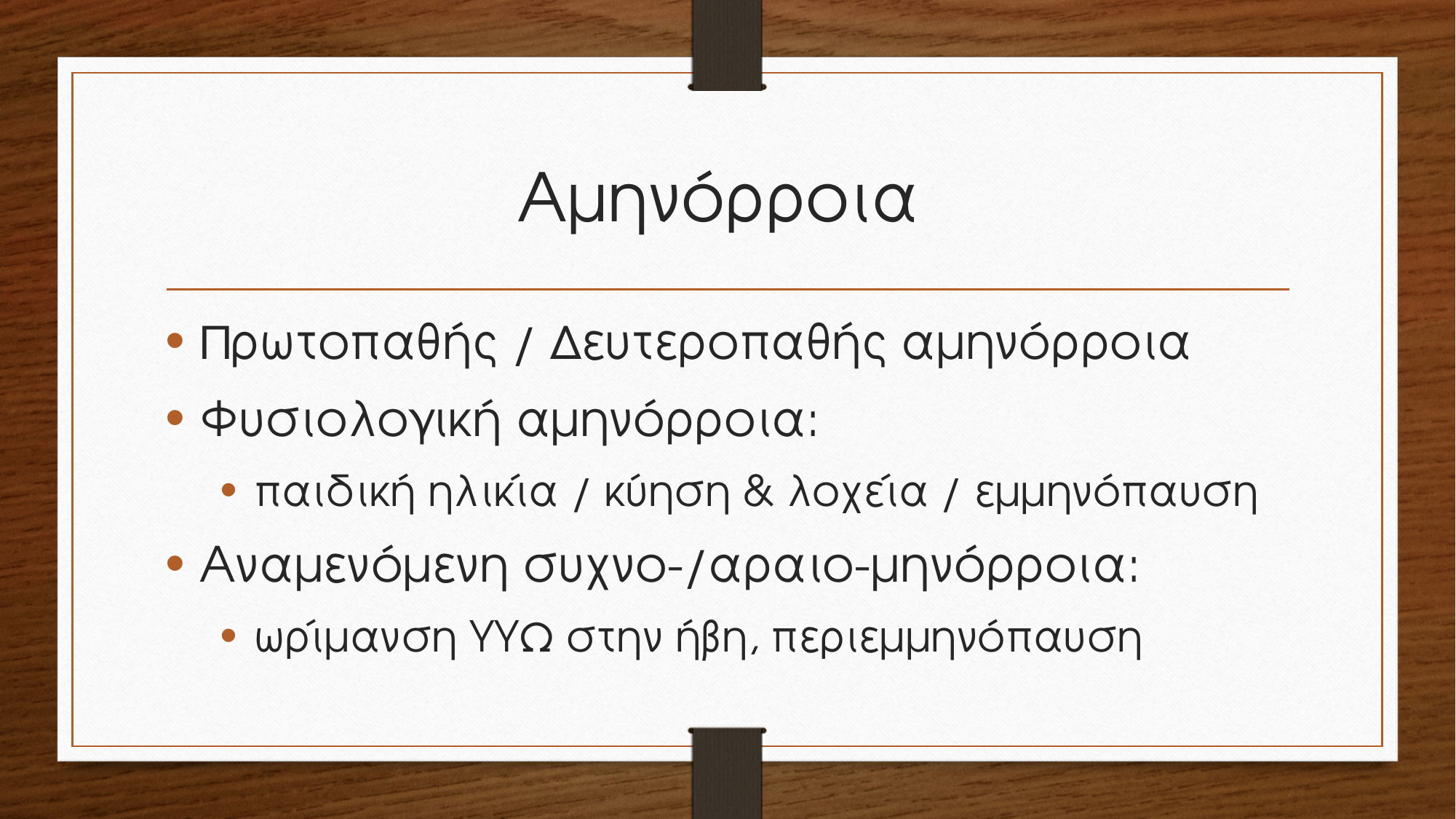

# Αμηνόρροια
Πρωτοπαθής / Δευτεροπαθής αμηνόρροια
Φυσιολογική αμηνόρροια:
παιδική ηλικία / κύηση & λοχεία / εμμηνόπαυση
Αναμενόμενη συχνο-/αραιο-μηνόρροια:
ωρίμανση ΥΥΩ στην ήβη, περιεμμηνόπαυση